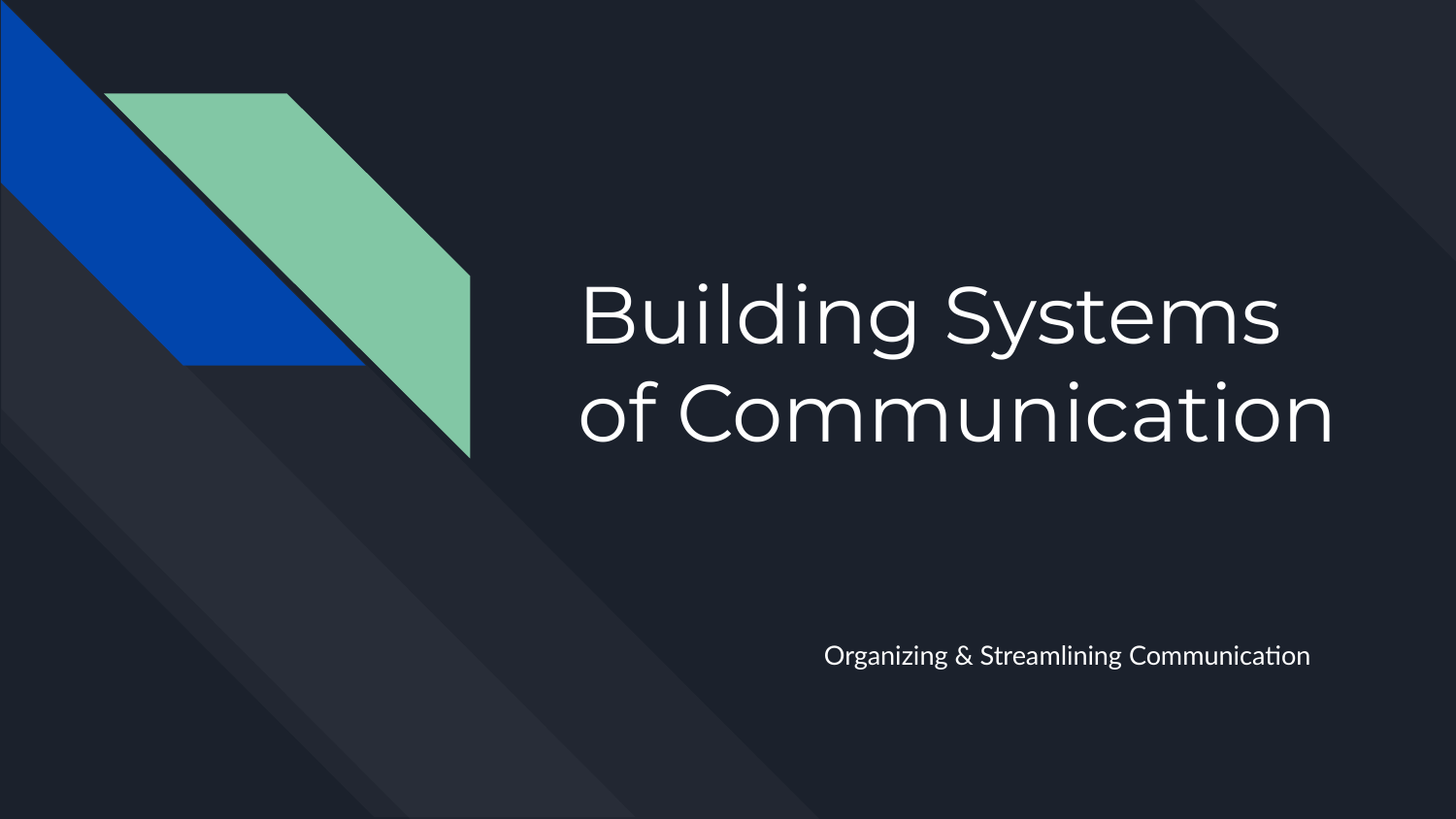

# Building Systems of Communication
Organizing & Streamlining Communication